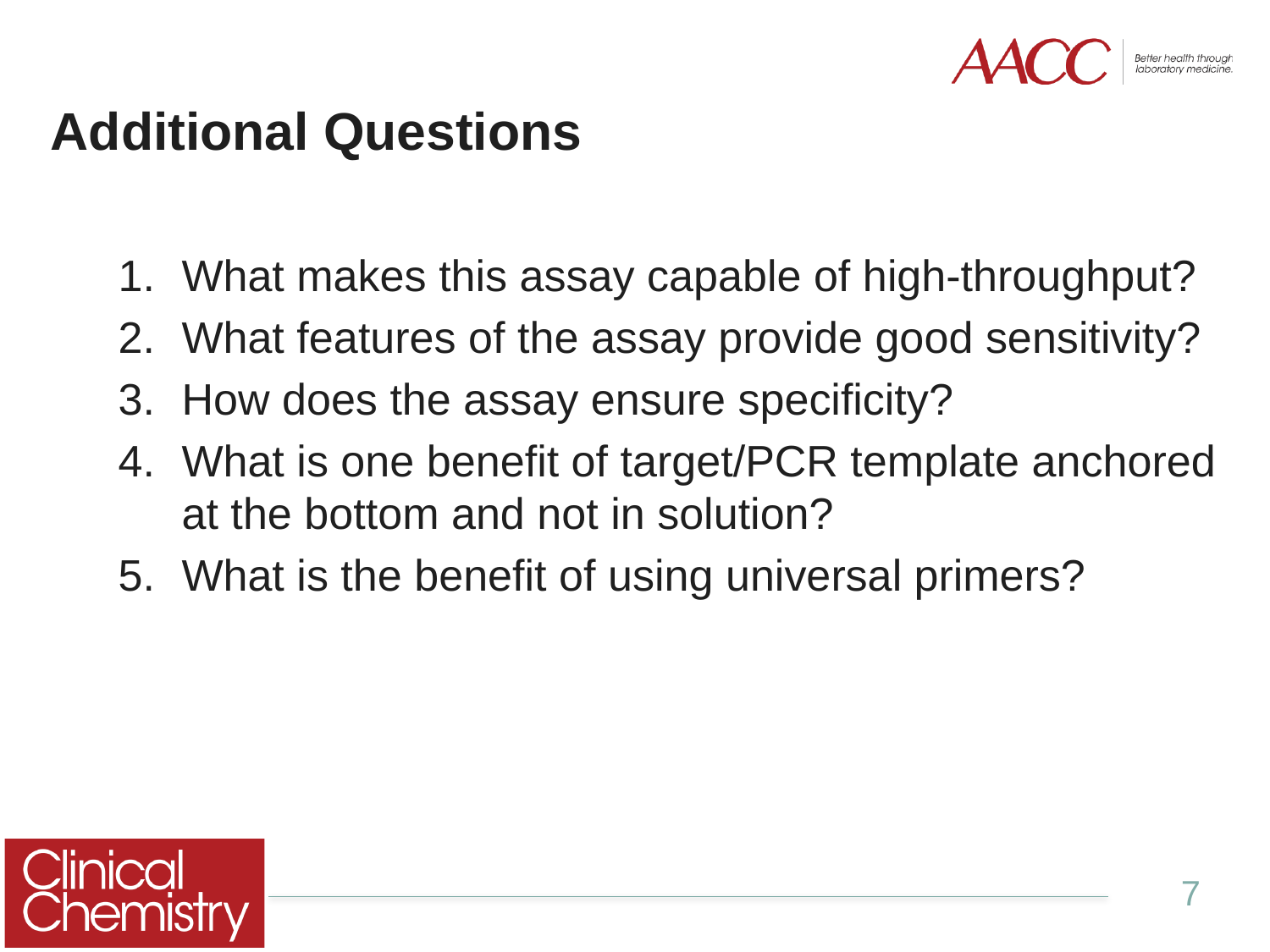

# Additional Questions
What makes this assay capable of high-throughput?
What features of the assay provide good sensitivity?
How does the assay ensure specificity?
What is one benefit of target/PCR template anchored at the bottom and not in solution?
What is the benefit of using universal primers?
7